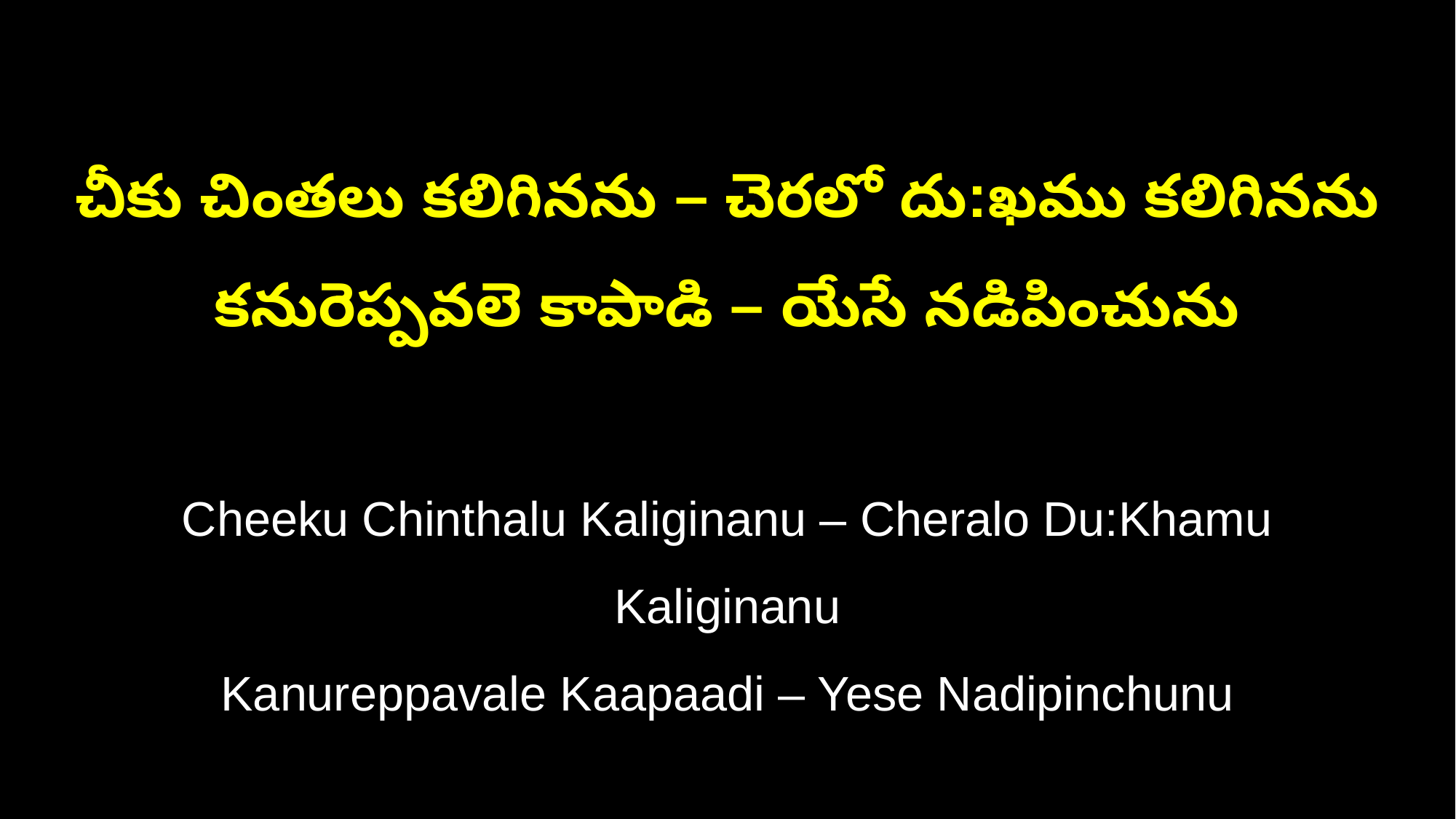

చీకు చింతలు కలిగినను – చెరలో దు:ఖము కలిగినను
కనురెప్పవలె కాపాడి – యేసే నడిపించును
Cheeku Chinthalu Kaliginanu – Cheralo Du:Khamu Kaliginanu
Kanureppavale Kaapaadi – Yese Nadipinchunu